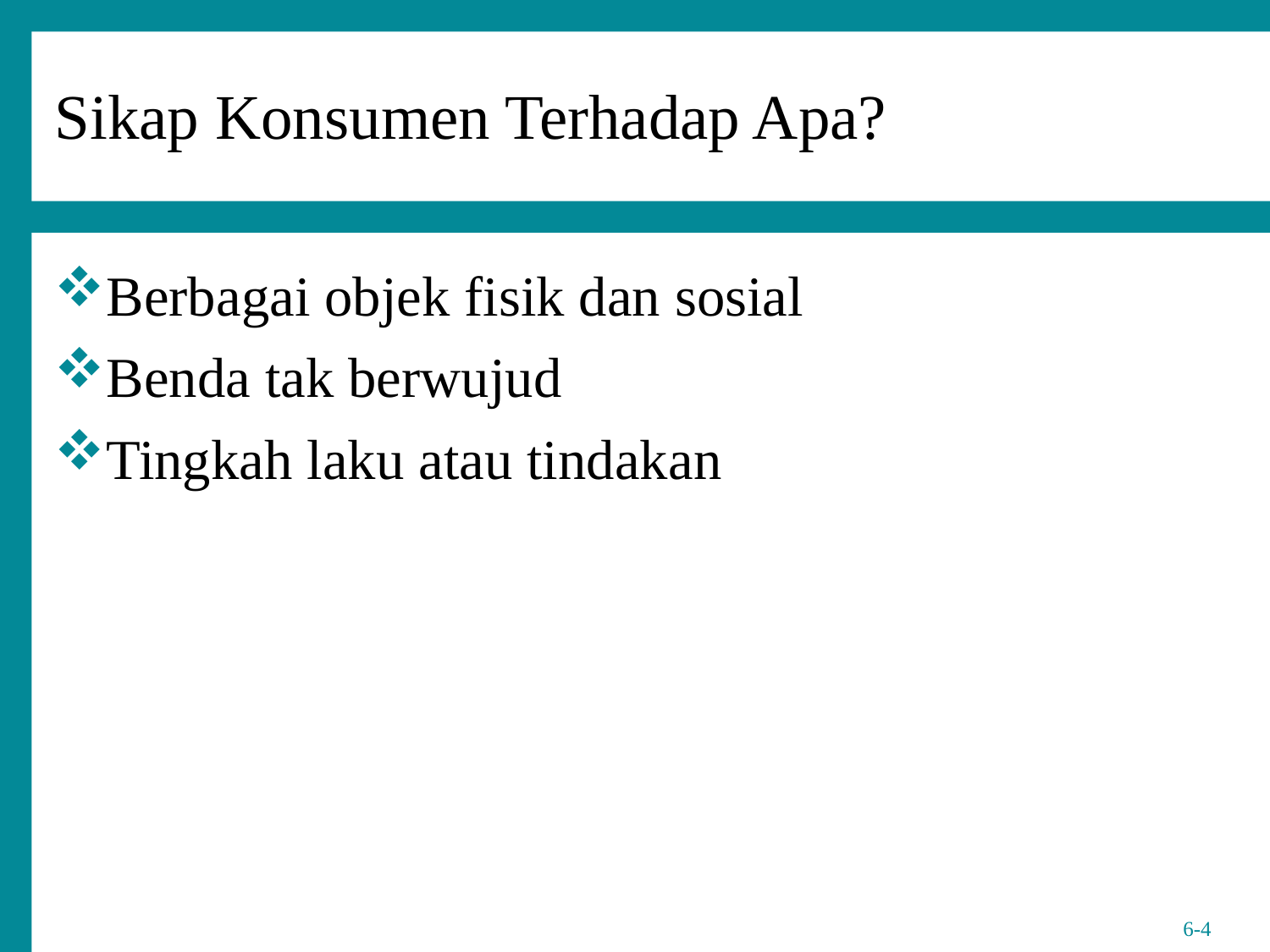

Sikap Konsumen Terhadap Apa?
Berbagai objek fisik dan sosial
Benda tak berwujud
Tingkah laku atau tindakan